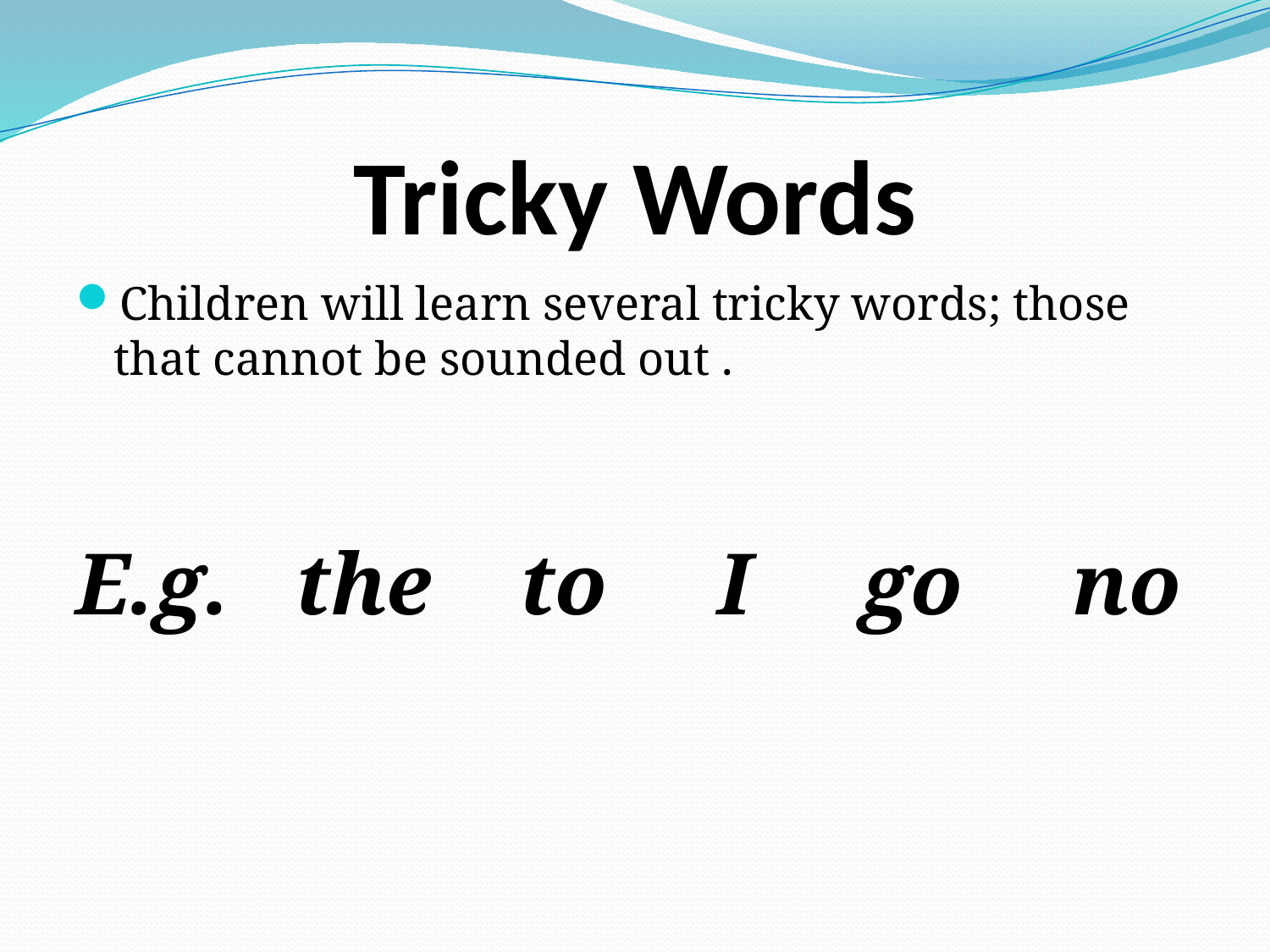

# Tricky Words
Children will learn several tricky words; those that cannot be sounded out .

E.g.   the    to     I     go     no